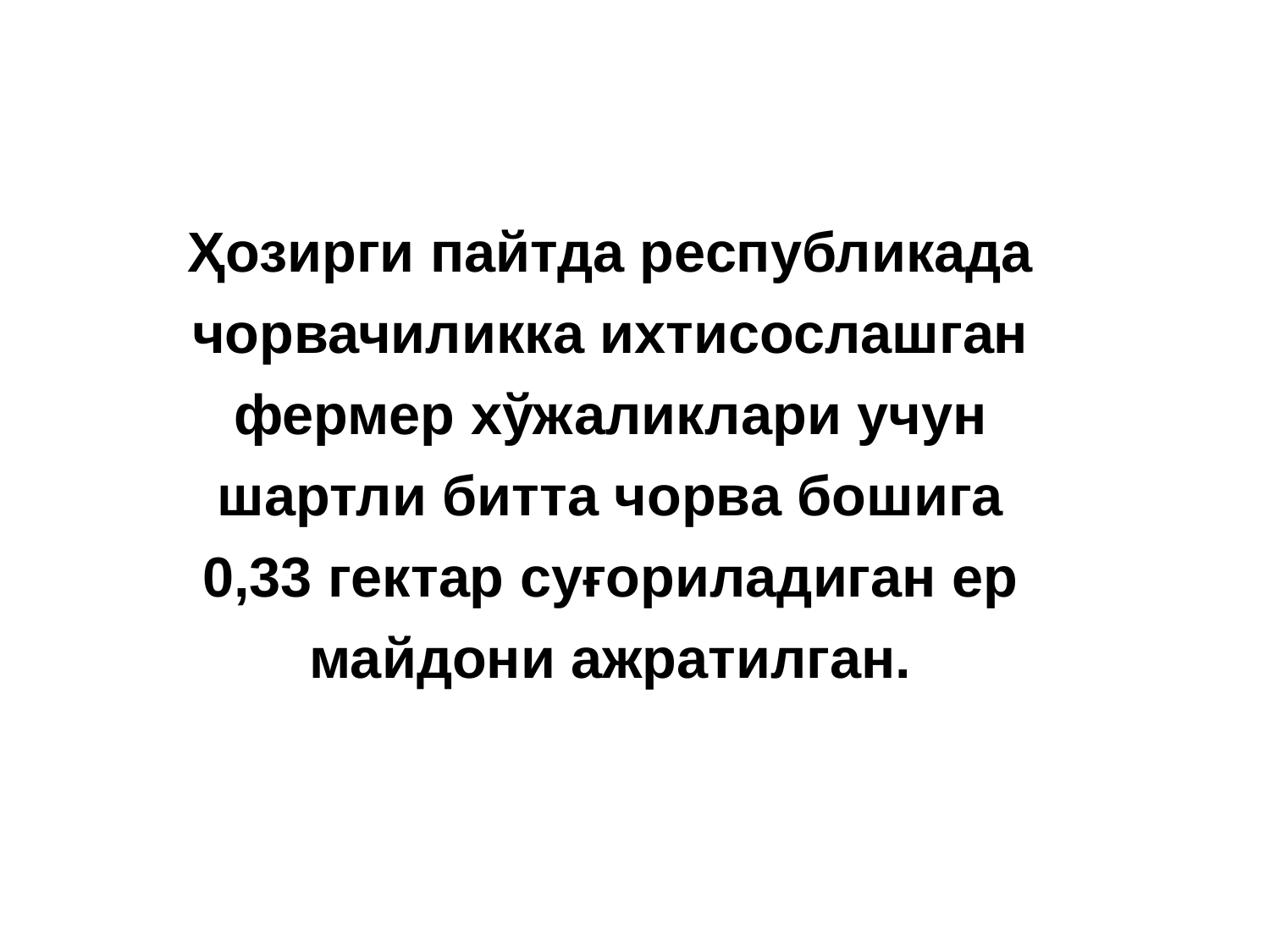

Ҳозирги пайтда республикада чорвачиликка ихтисослашган фермер хўжаликлари учун шартли битта чорва бошига 0,33 гектар суғориладиган ер майдони ажратилган.